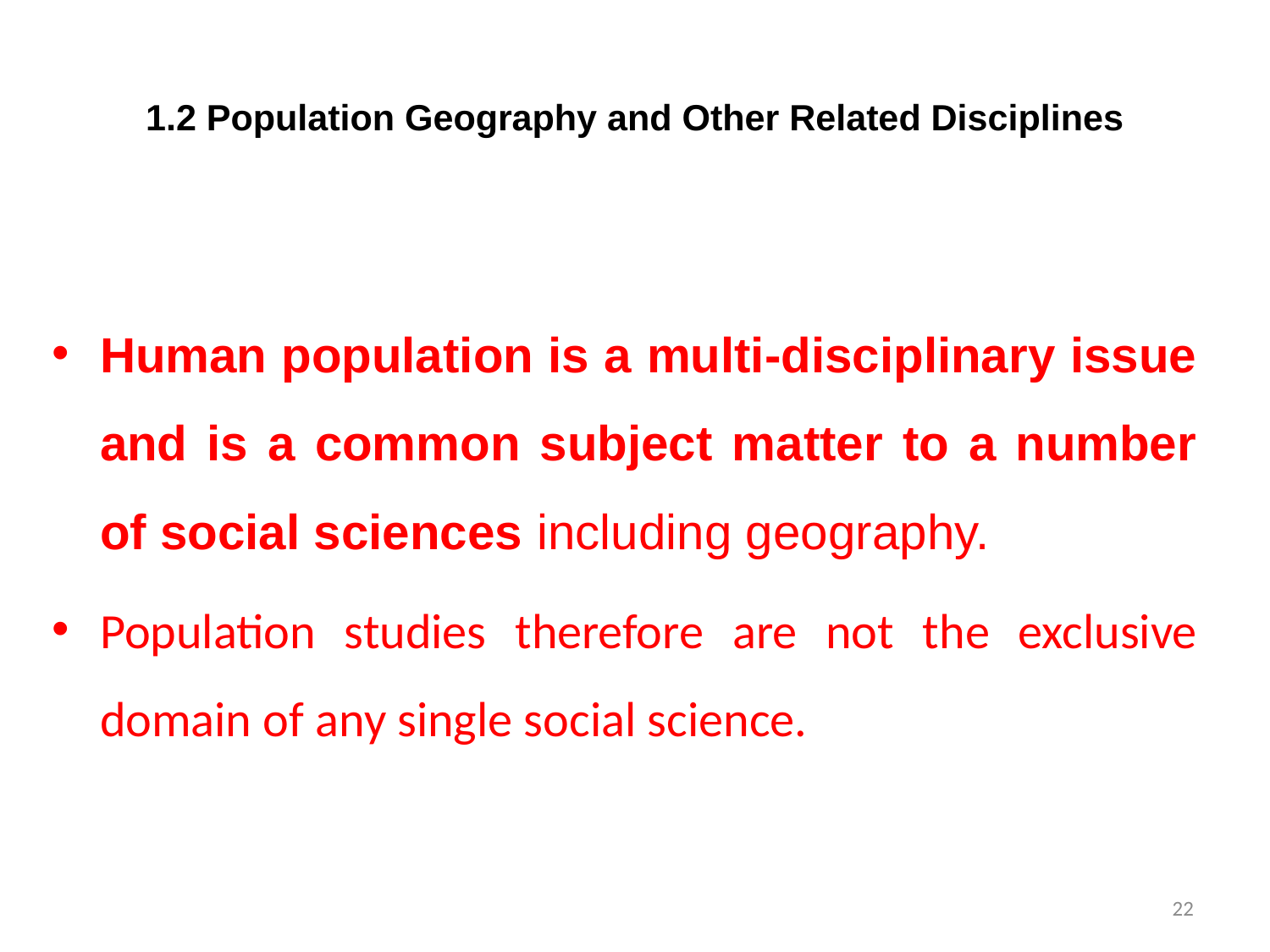

# 1.2 Population Geography and Other Related Disciplines

Human population is a multi-disciplinary issue and is a common subject matter to a number of social sciences including geography.
Population studies therefore are not the exclusive domain of any single social science.

22